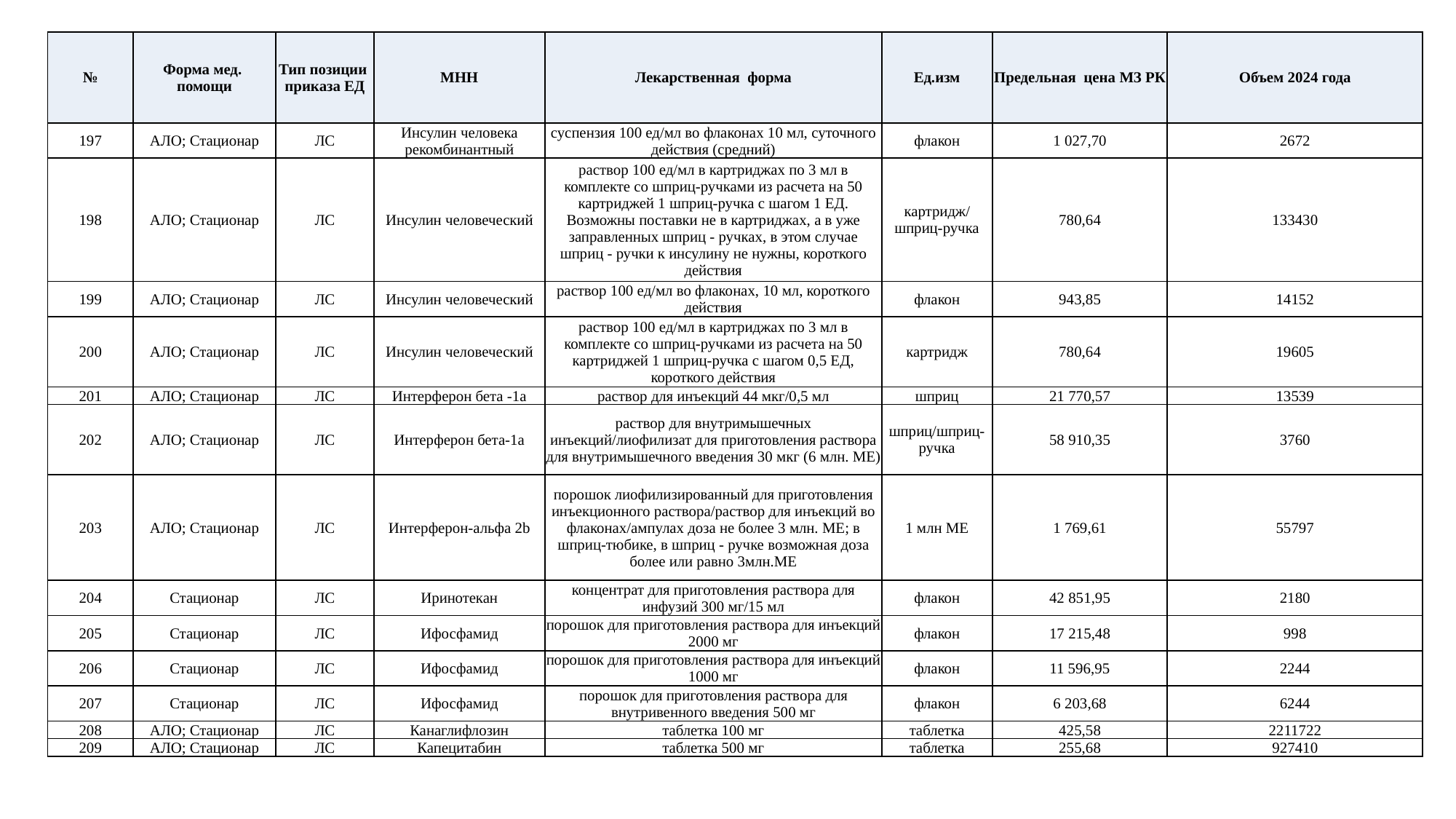

| № | Форма мед. помощи | Тип позиции приказа ЕД | МНН | Лекарственная форма | Ед.изм | Предельная цена МЗ РК | Объем 2024 года |
| --- | --- | --- | --- | --- | --- | --- | --- |
| 197 | АЛО; Стационар | ЛС | Инсулин человека рекомбинантный | суспензия 100 ед/мл во флаконах 10 мл, суточного действия (средний) | флакон | 1 027,70 | 2672 |
| 198 | АЛО; Стационар | ЛС | Инсулин человеческий | раствор 100 ед/мл в картриджах по 3 мл в комплекте со шприц-ручками из расчета на 50 картриджей 1 шприц-ручка с шагом 1 ЕД. Возможны поставки не в картриджах, а в уже заправленных шприц - ручках, в этом случае шприц - ручки к инсулину не нужны, короткого действия | картридж/ шприц-ручка | 780,64 | 133430 |
| 199 | АЛО; Стационар | ЛС | Инсулин человеческий | раствор 100 ед/мл во флаконах, 10 мл, короткого действия | флакон | 943,85 | 14152 |
| 200 | АЛО; Стационар | ЛС | Инсулин человеческий | раствор 100 ед/мл в картриджах по 3 мл в комплекте со шприц-ручками из расчета на 50 картриджей 1 шприц-ручка с шагом 0,5 ЕД, короткого действия | картридж | 780,64 | 19605 |
| 201 | АЛО; Стационар | ЛС | Интерферон бета -1a | раствор для инъекций 44 мкг/0,5 мл | шприц | 21 770,57 | 13539 |
| 202 | АЛО; Стационар | ЛС | Интерферон бета-1а | раствор для внутримышечных инъекций/лиофилизат для приготовления раствора для внутримышечного введения 30 мкг (6 млн. ME) | шприц/шприц-ручка | 58 910,35 | 3760 |
| 203 | АЛО; Стационар | ЛС | Интерферон-альфа 2b | порошок лиофилизированный для приготовления инъекционного раствора/раствор для инъекций во флаконах/ампулах доза не более 3 млн. МЕ; в шприц-тюбике, в шприц - ручке возможная доза более или равно 3млн.МЕ | 1 млн МЕ | 1 769,61 | 55797 |
| 204 | Стационар | ЛС | Иринотекан | концентрат для приготовления раствора для инфузий 300 мг/15 мл | флакон | 42 851,95 | 2180 |
| 205 | Стационар | ЛС | Ифосфамид | порошок для приготовления раствора для инъекций 2000 мг | флакон | 17 215,48 | 998 |
| 206 | Стационар | ЛС | Ифосфамид | порошок для приготовления раствора для инъекций 1000 мг | флакон | 11 596,95 | 2244 |
| 207 | Стационар | ЛС | Ифосфамид | порошок для приготовления раствора для внутривенного введения 500 мг | флакон | 6 203,68 | 6244 |
| 208 | АЛО; Стационар | ЛС | Канаглифлозин | таблетка 100 мг | таблетка | 425,58 | 2211722 |
| 209 | АЛО; Стационар | ЛС | Капецитабин | таблетка 500 мг | таблетка | 255,68 | 927410 |